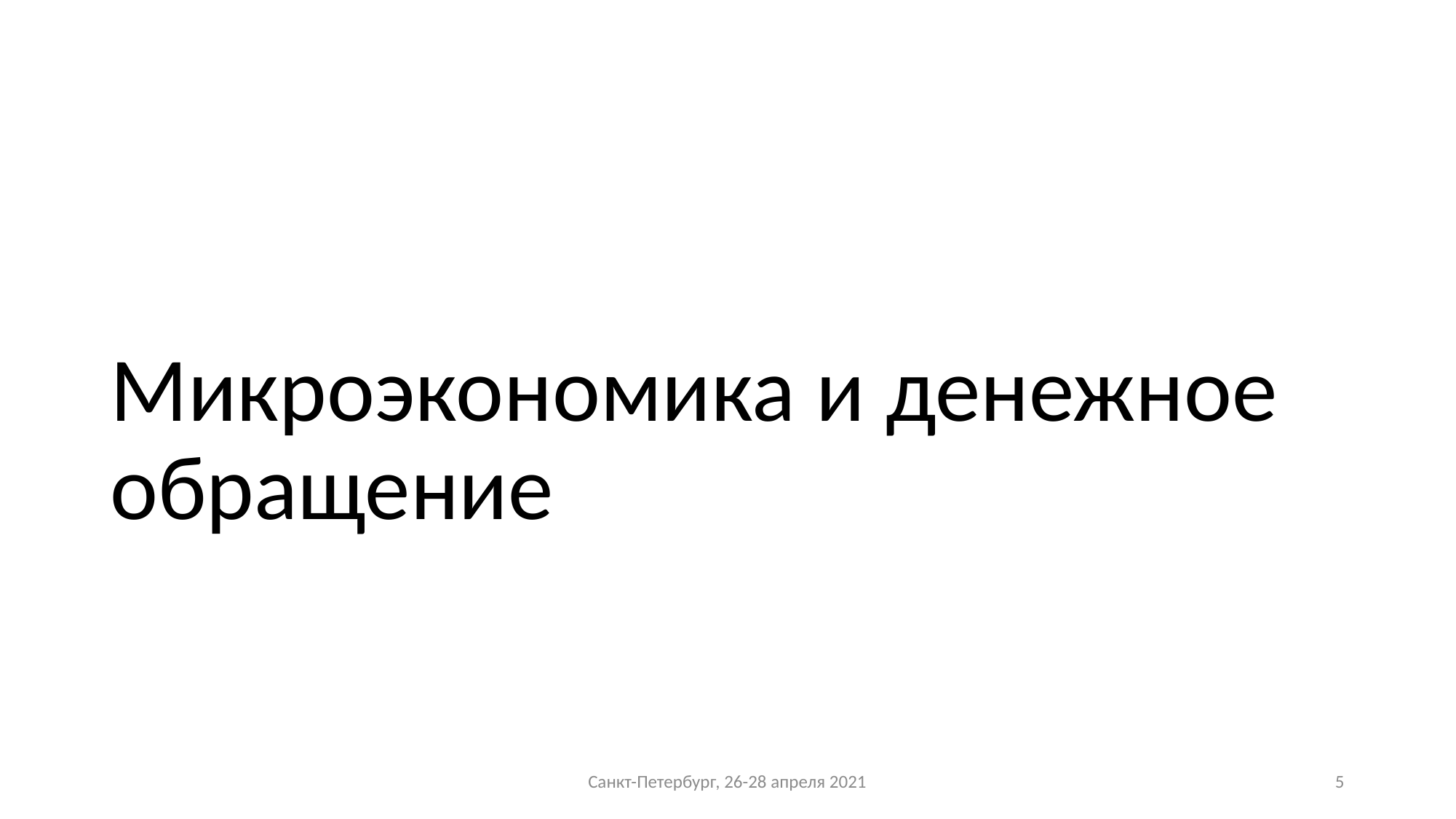

# Микроэкономика и денежное обращение

Санкт-Петербург, 26-28 апреля 2021
5